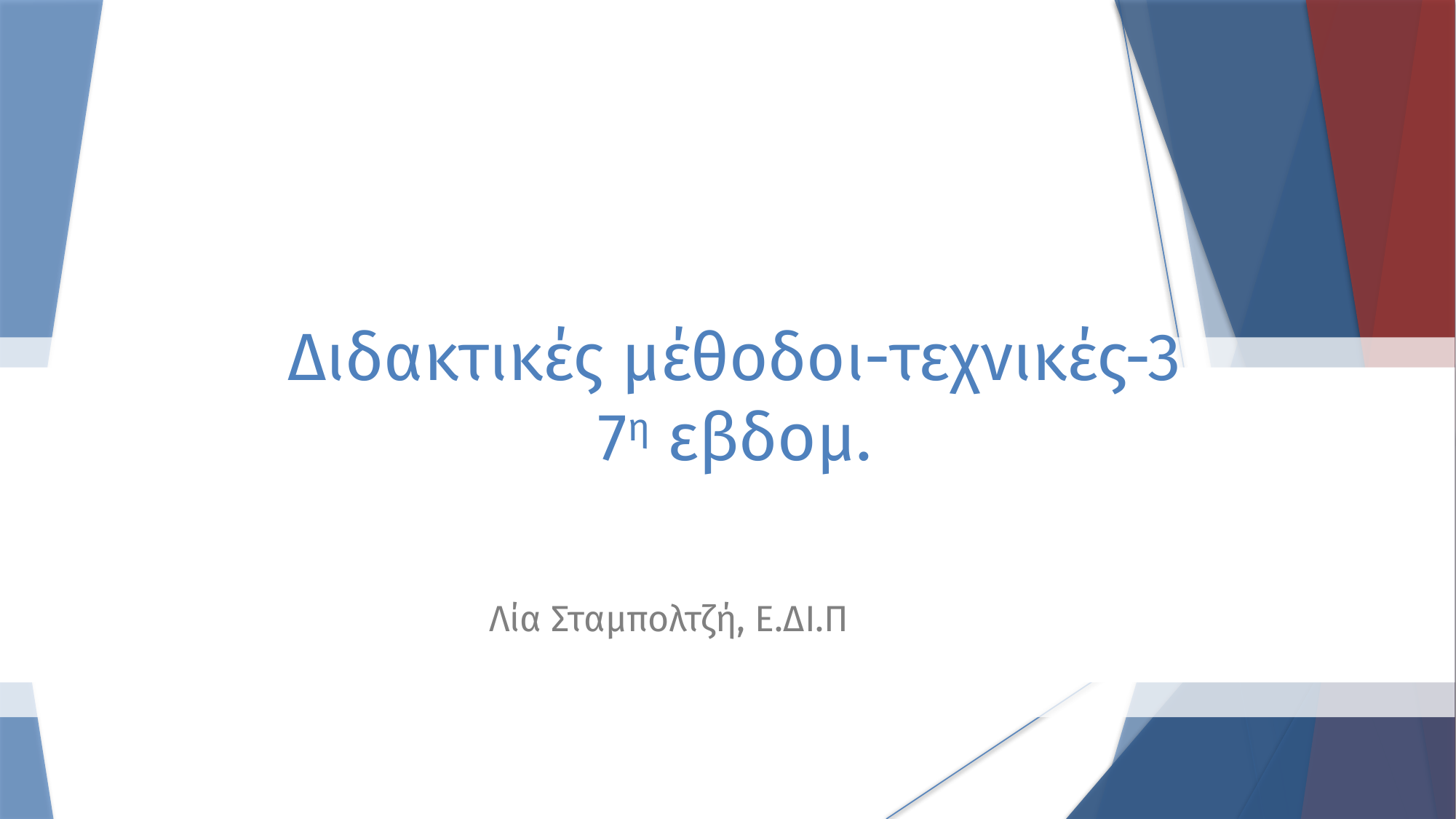

Διδακτικές μέθοδοι-τεχνικές-3
7η εβδομ.
	Λία Σταμπολτζή, Ε.ΔΙ.Π